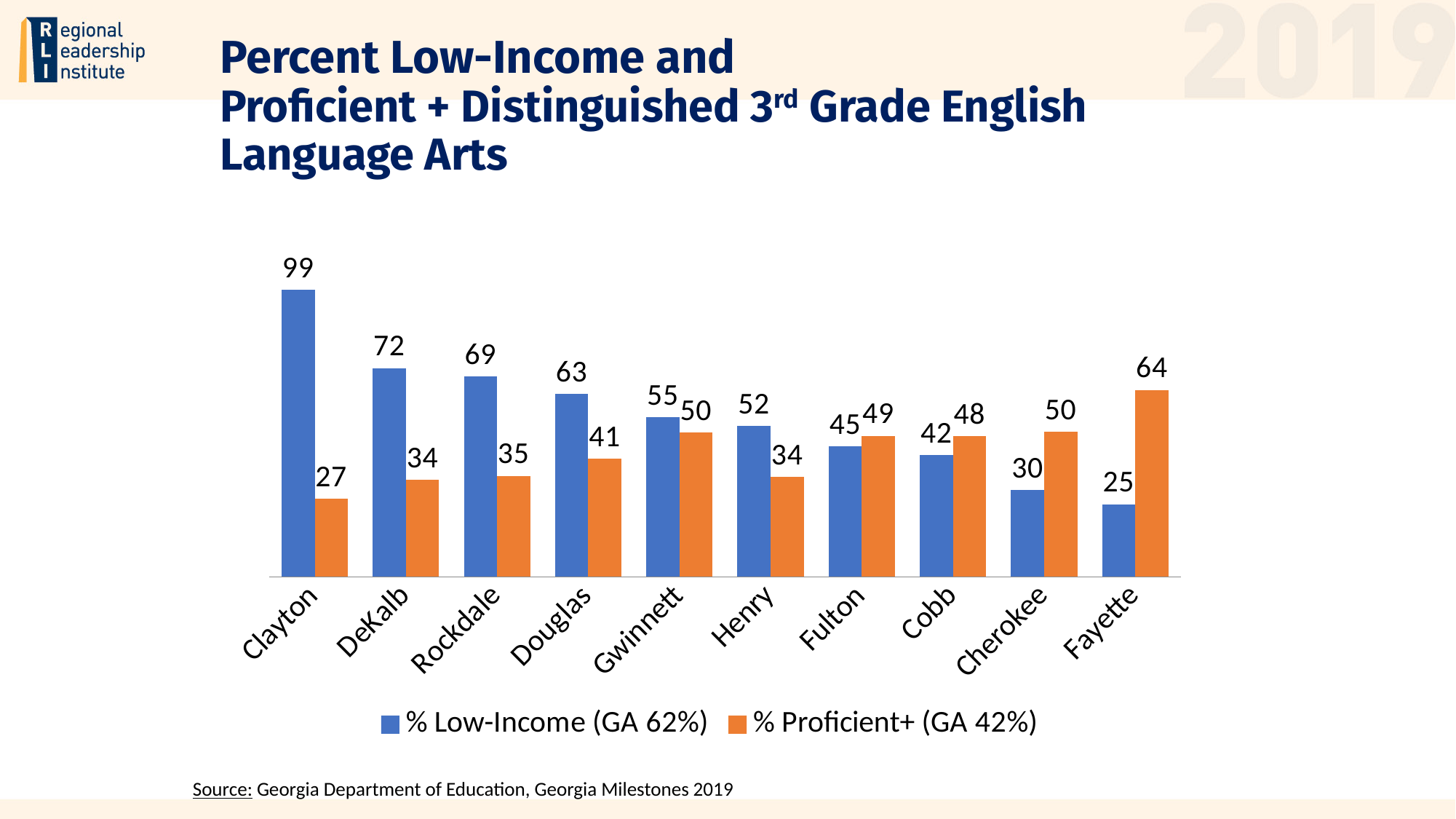

# Percent Low-Income and Proficient + Distinguished 3rd Grade English Language Arts

### Chart

| Category | % Low-Income (GA 62%) | % Proficient+ (GA 42%) |
|---|---|---|
| Clayton | 99.0 | 26.944837340876944 |
| DeKalb | 72.0 | 33.51015655324104 |
| Rockdale | 69.0 | 34.78260869565217 |
| Douglas | 63.0 | 40.662809047869544 |
| Gwinnett | 55.0 | 49.774844720496894 |
| Henry | 52.0 | 34.38027693346842 |
| Fulton | 45.0 | 48.62196020633751 |
| Cobb | 42.0 | 48.46000993541977 |
| Cherokee | 30.0 | 49.9312242090784 |
| Fayette | 25.0 | 64.4396551724138 |
Source: Georgia Department of Education, Georgia Milestones 2019